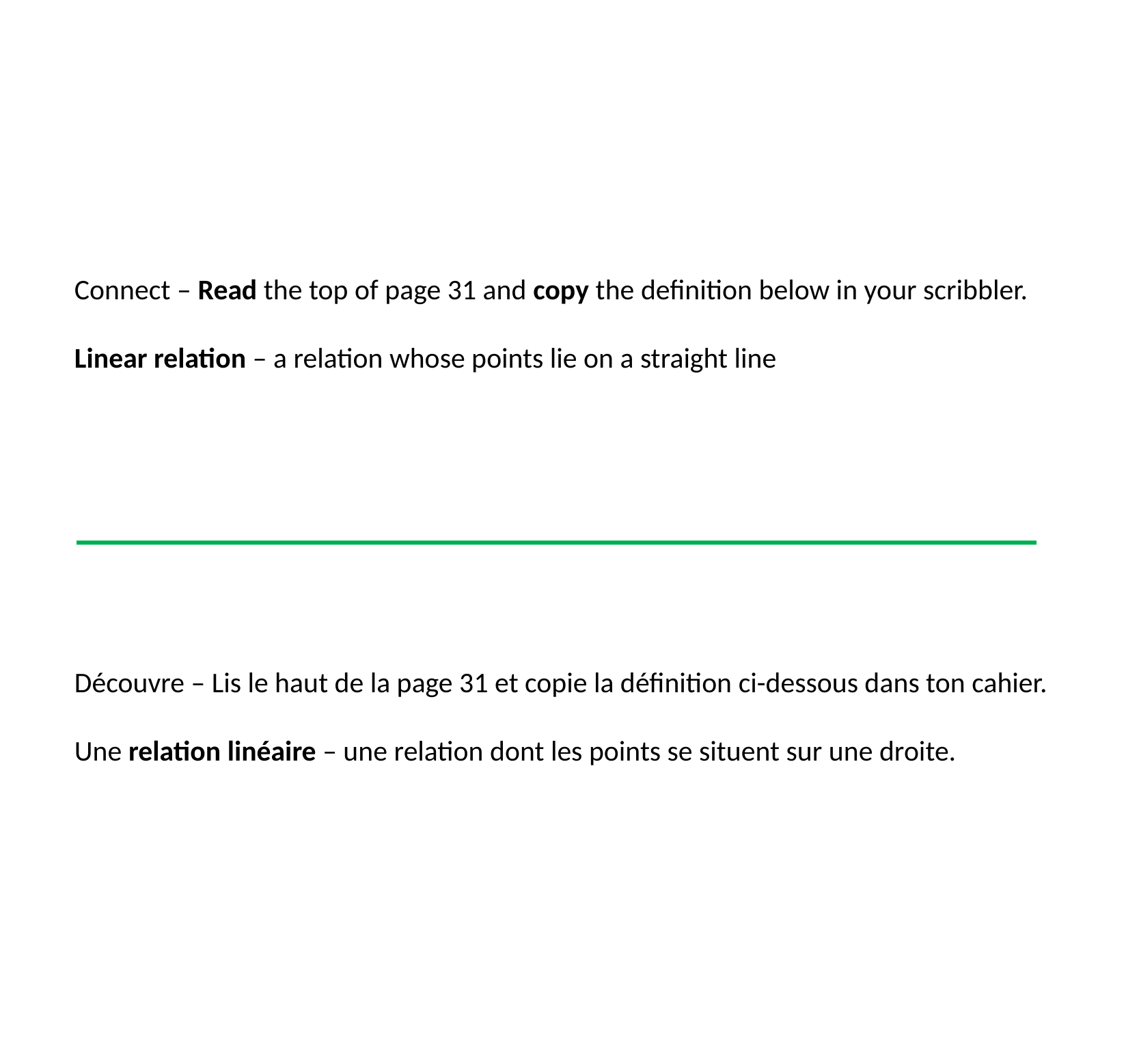

Connect – Read the top of page 31 and copy the definition below in your scribbler.

Linear relation – a relation whose points lie on a straight line
Découvre – Lis le haut de la page 31 et copie la définition ci-dessous dans ton cahier.

Une relation linéaire – une relation dont les points se situent sur une droite.